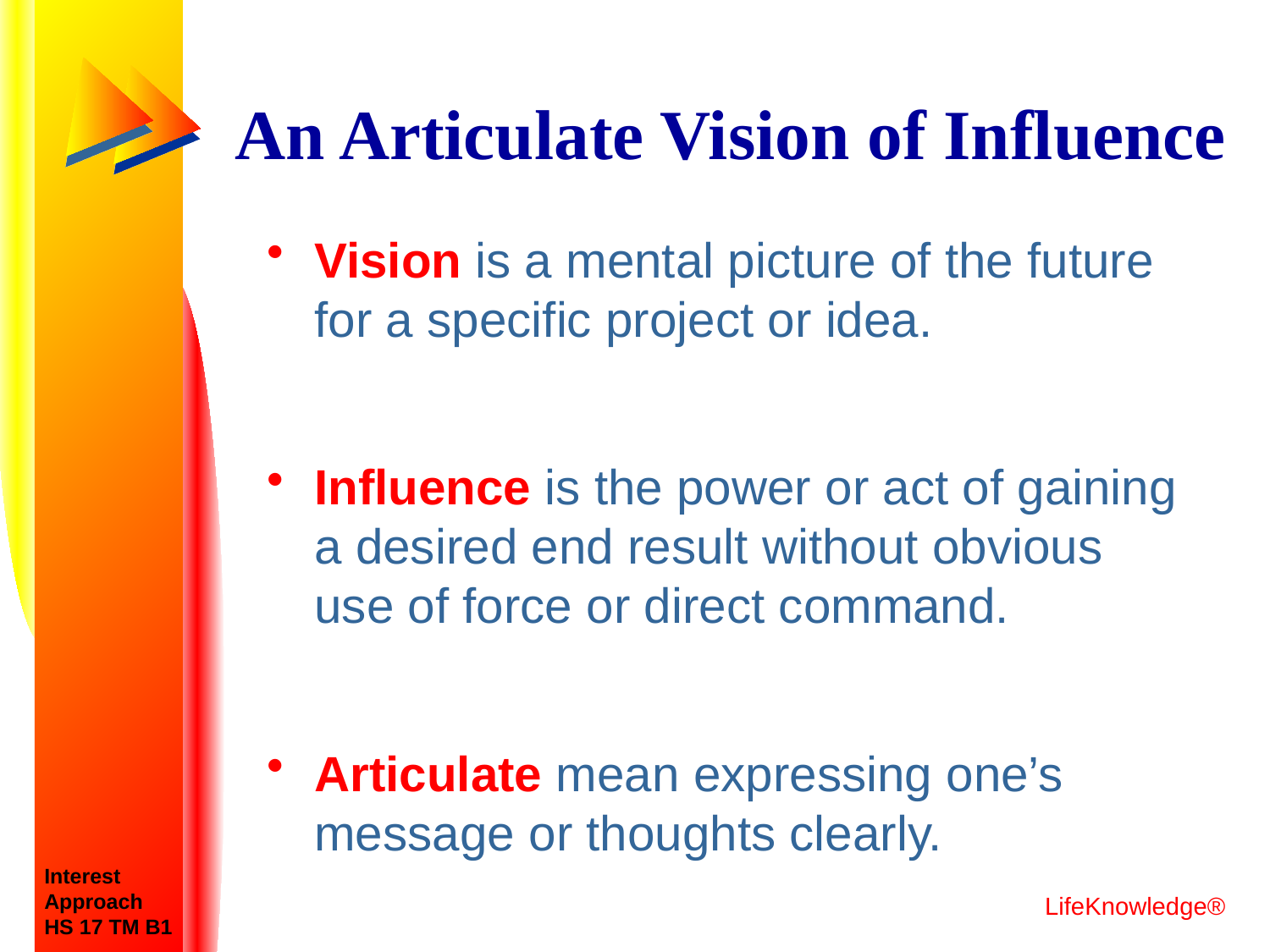

# An Articulate Vision of Influence
Vision is a mental picture of the future for a specific project or idea.

Influence is the power or act of gaining a desired end result without obvious use of force or direct command.

Articulate mean expressing one’s message or thoughts clearly.
Interest Approach
HS 17 TM B1
LifeKnowledge®